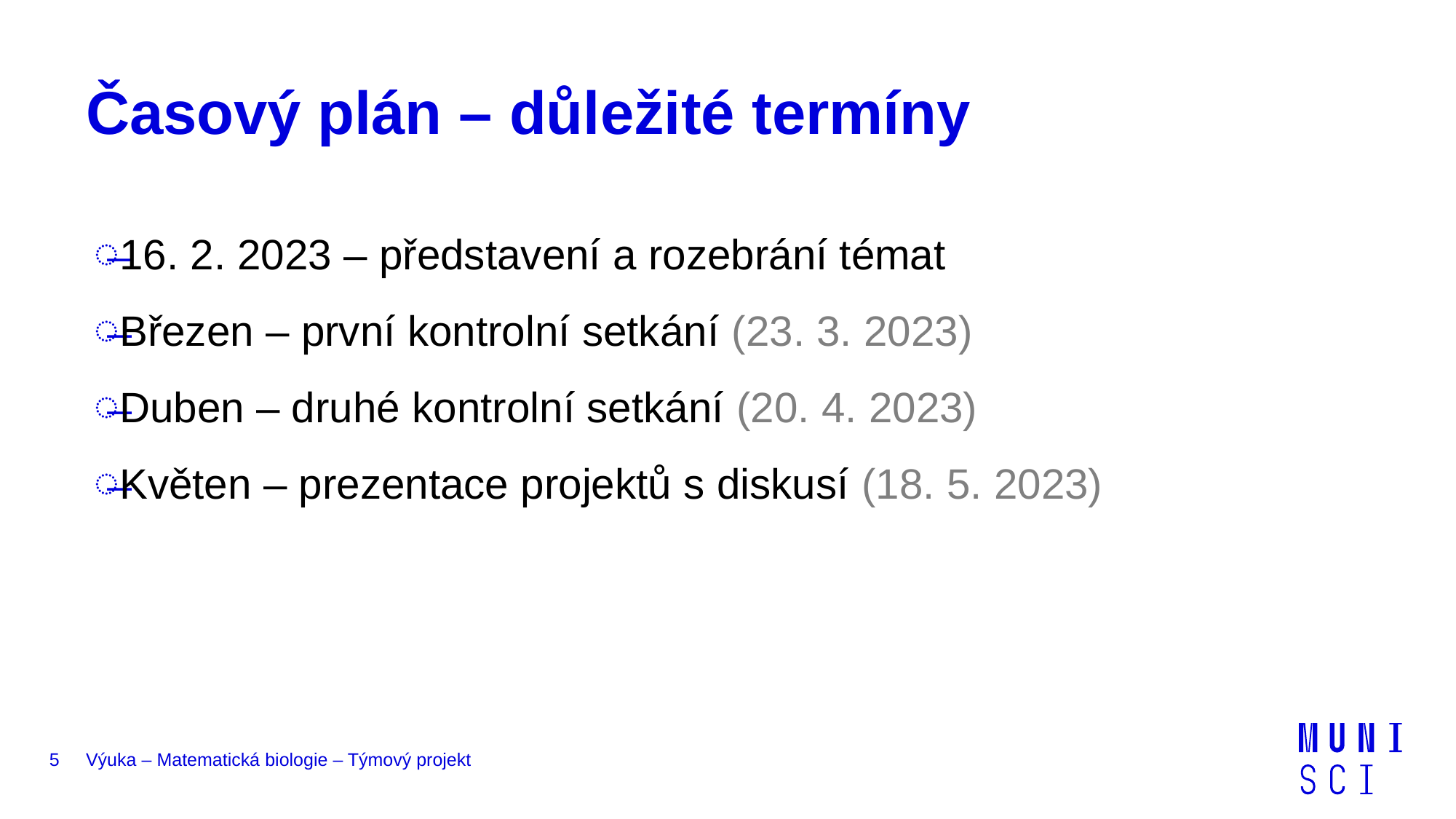

# Časový plán – důležité termíny
16. 2. 2023 – představení a rozebrání témat
Březen – první kontrolní setkání (23. 3. 2023)
Duben – druhé kontrolní setkání (20. 4. 2023)
Květen – prezentace projektů s diskusí (18. 5. 2023)
5
Výuka – Matematická biologie – Týmový projekt